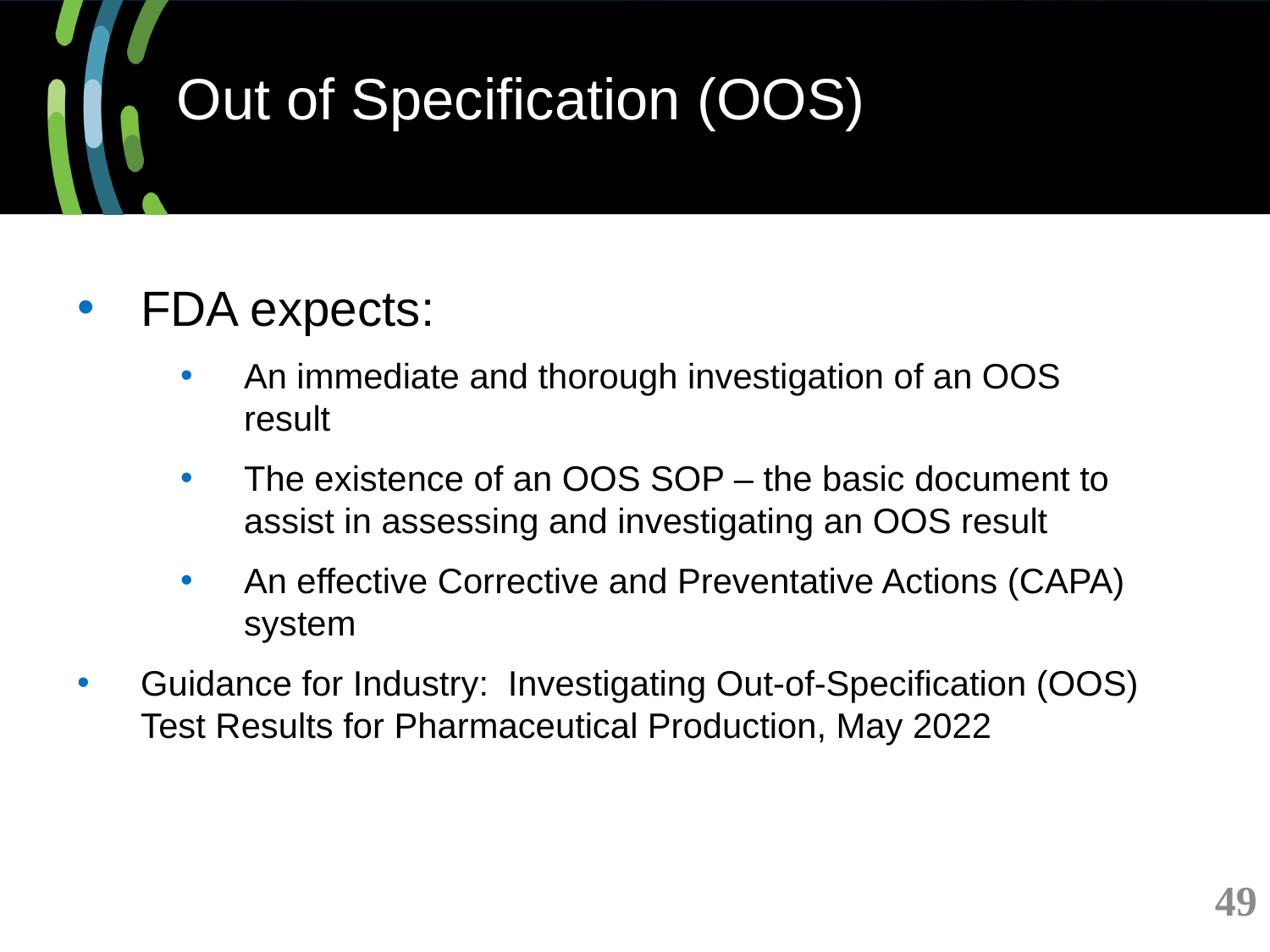

# Out of Specification (OOS)
FDA expects:
An immediate and thorough investigation of an OOS result
The existence of an OOS SOP – the basic document to assist in assessing and investigating an OOS result
An effective Corrective and Preventative Actions (CAPA) system
Guidance for Industry:  Investigating Out-of-Specification (OOS) Test Results for Pharmaceutical Production, May 2022

49